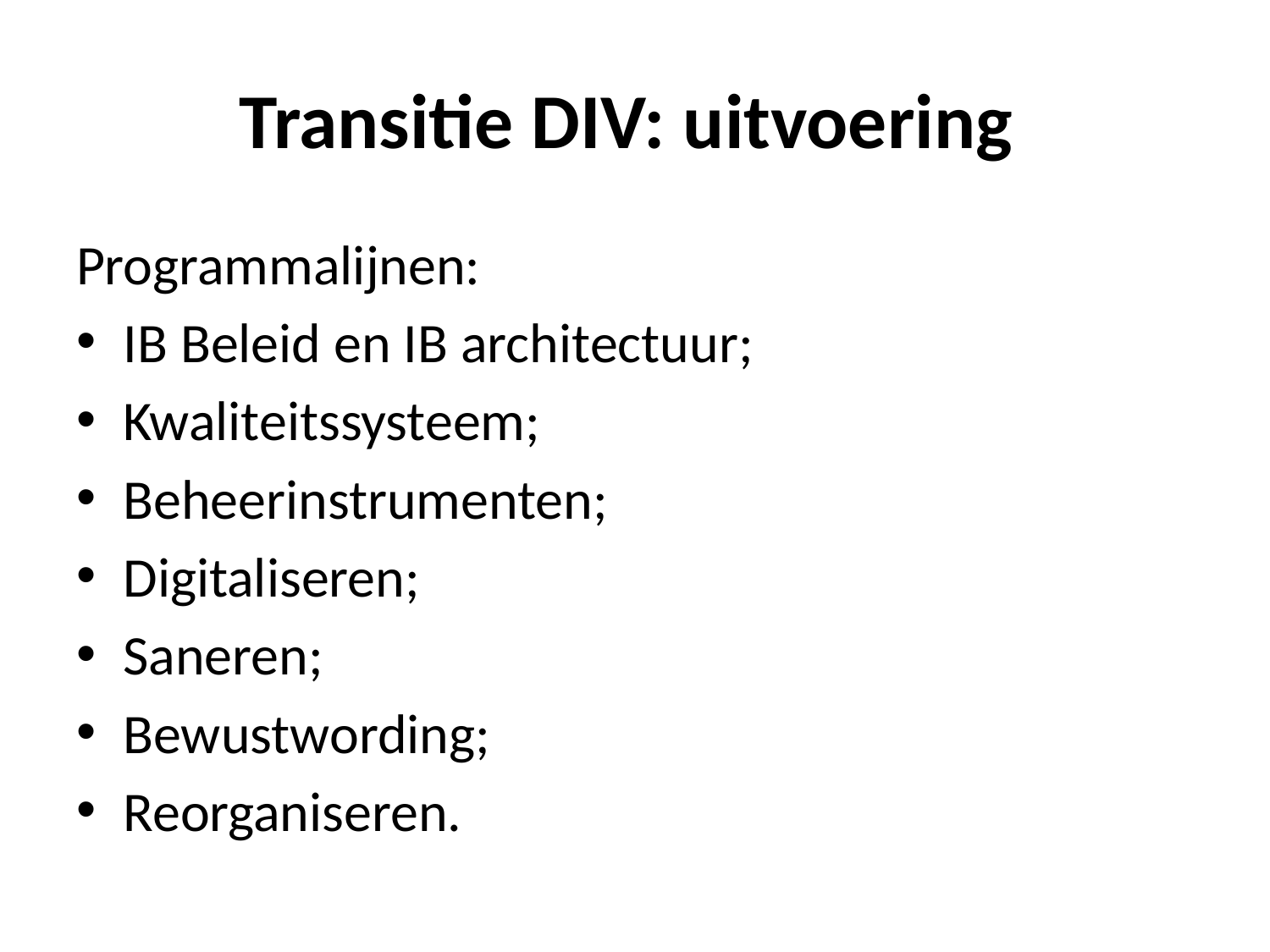

# Transitie DIV: uitvoering
Programmalijnen:
IB Beleid en IB architectuur;
Kwaliteitssysteem;
Beheerinstrumenten;
Digitaliseren;
Saneren;
Bewustwording;
Reorganiseren.